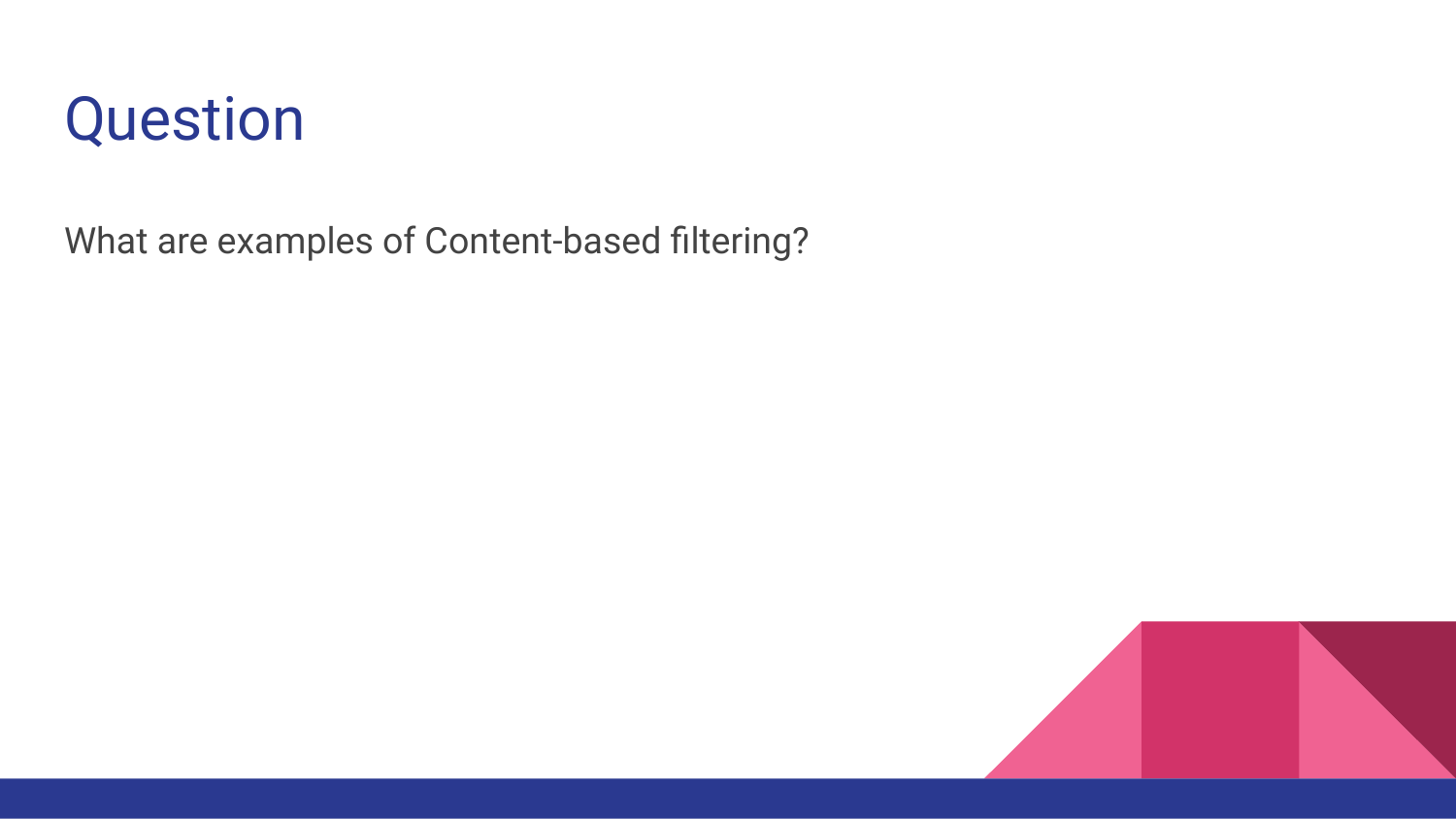

# Question
What are examples of Content-based filtering?